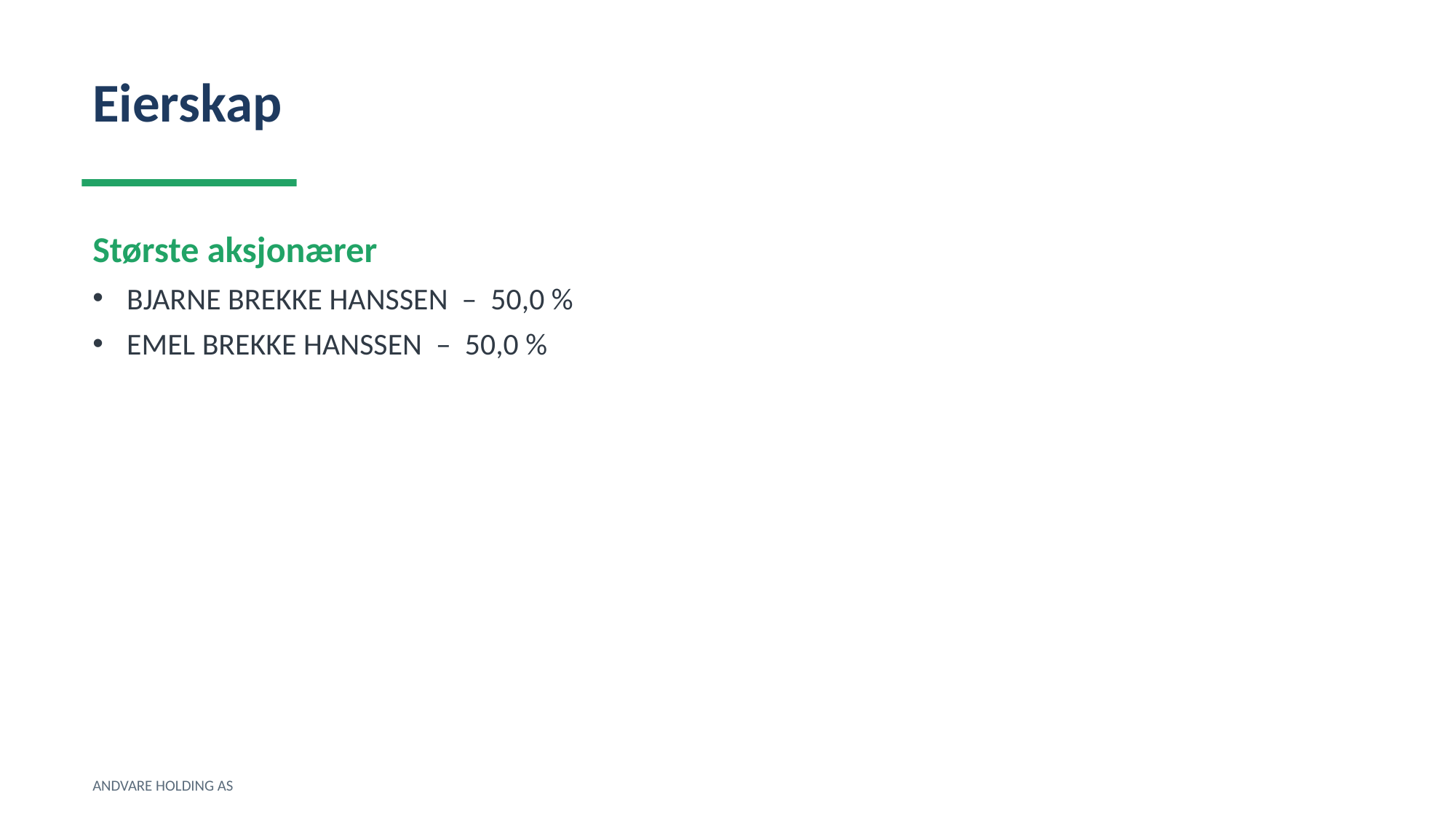

Eierskap

Største aksjonærer
BJARNE BREKKE HANSSEN  –  50,0 %
EMEL BREKKE HANSSEN  –  50,0 %
ANDVARE HOLDING AS